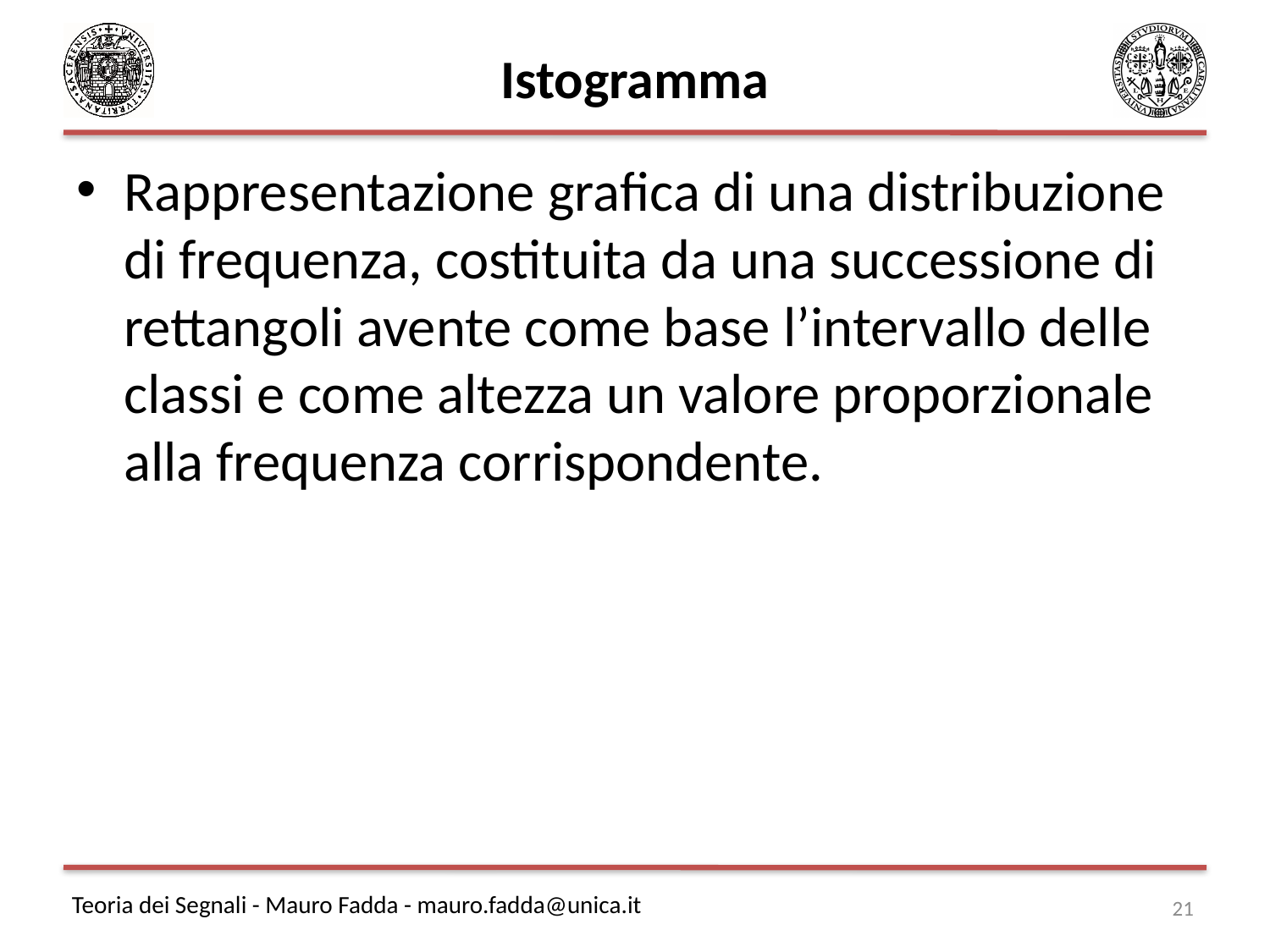

# Istogramma
Rappresentazione grafica di una distribuzione di frequenza, costituita da una successione di rettangoli avente come base l’intervallo delle classi e come altezza un valore proporzionale alla frequenza corrispondente.

21